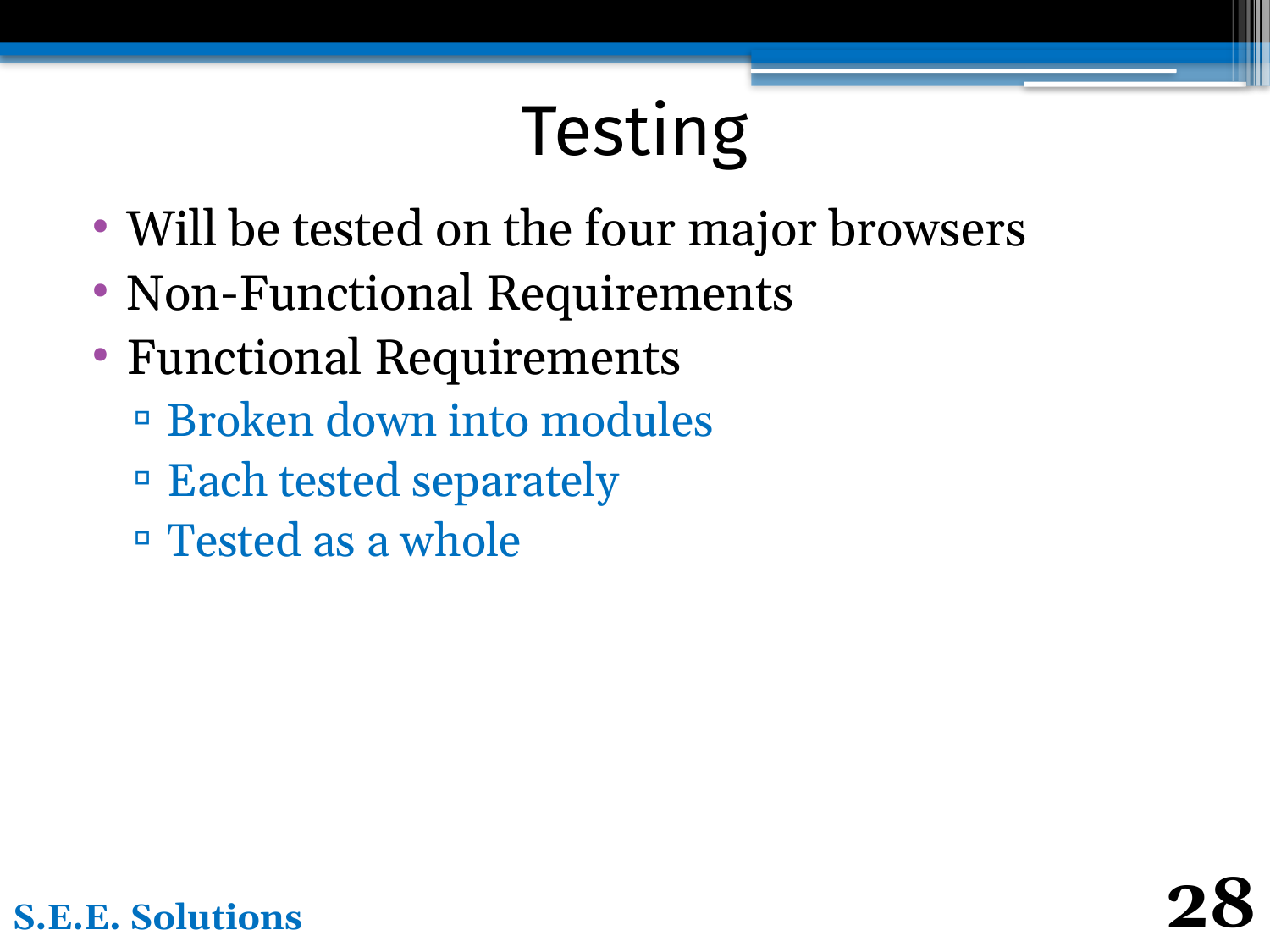

# Testing
Will be tested on the four major browsers
Non-Functional Requirements
Functional Requirements
Broken down into modules
Each tested separately
Tested as a whole
28
S.E.E. Solutions